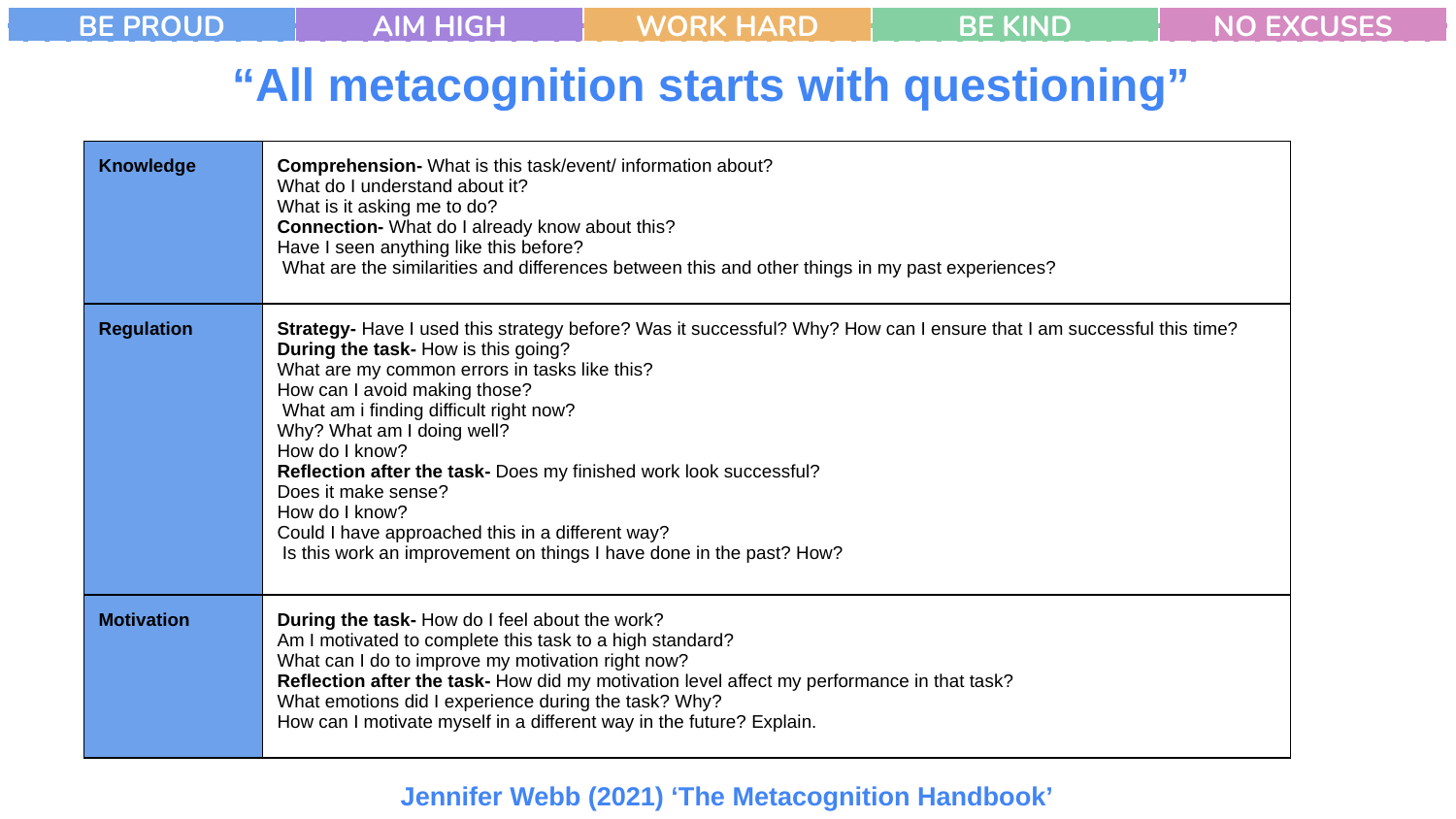

| BE PROUD | AIM HIGH | WORK HARD | BE KIND | NO EXCUSES |
| --- | --- | --- | --- | --- |
“All metacognition starts with questioning”
| Knowledge | Comprehension- What is this task/event/ information about? What do I understand about it? What is it asking me to do? Connection- What do I already know about this? Have I seen anything like this before? What are the similarities and differences between this and other things in my past experiences? |
| --- | --- |
| Regulation | Strategy- Have I used this strategy before? Was it successful? Why? How can I ensure that I am successful this time? During the task- How is this going? What are my common errors in tasks like this? How can I avoid making those? What am i finding difficult right now? Why? What am I doing well? How do I know? Reflection after the task- Does my finished work look successful? Does it make sense? How do I know? Could I have approached this in a different way? Is this work an improvement on things I have done in the past? How? |
| Motivation | During the task- How do I feel about the work? Am I motivated to complete this task to a high standard? What can I do to improve my motivation right now? Reflection after the task- How did my motivation level affect my performance in that task? What emotions did I experience during the task? Why? How can I motivate myself in a different way in the future? Explain. |
Jennifer Webb (2021) ‘The Metacognition Handbook’